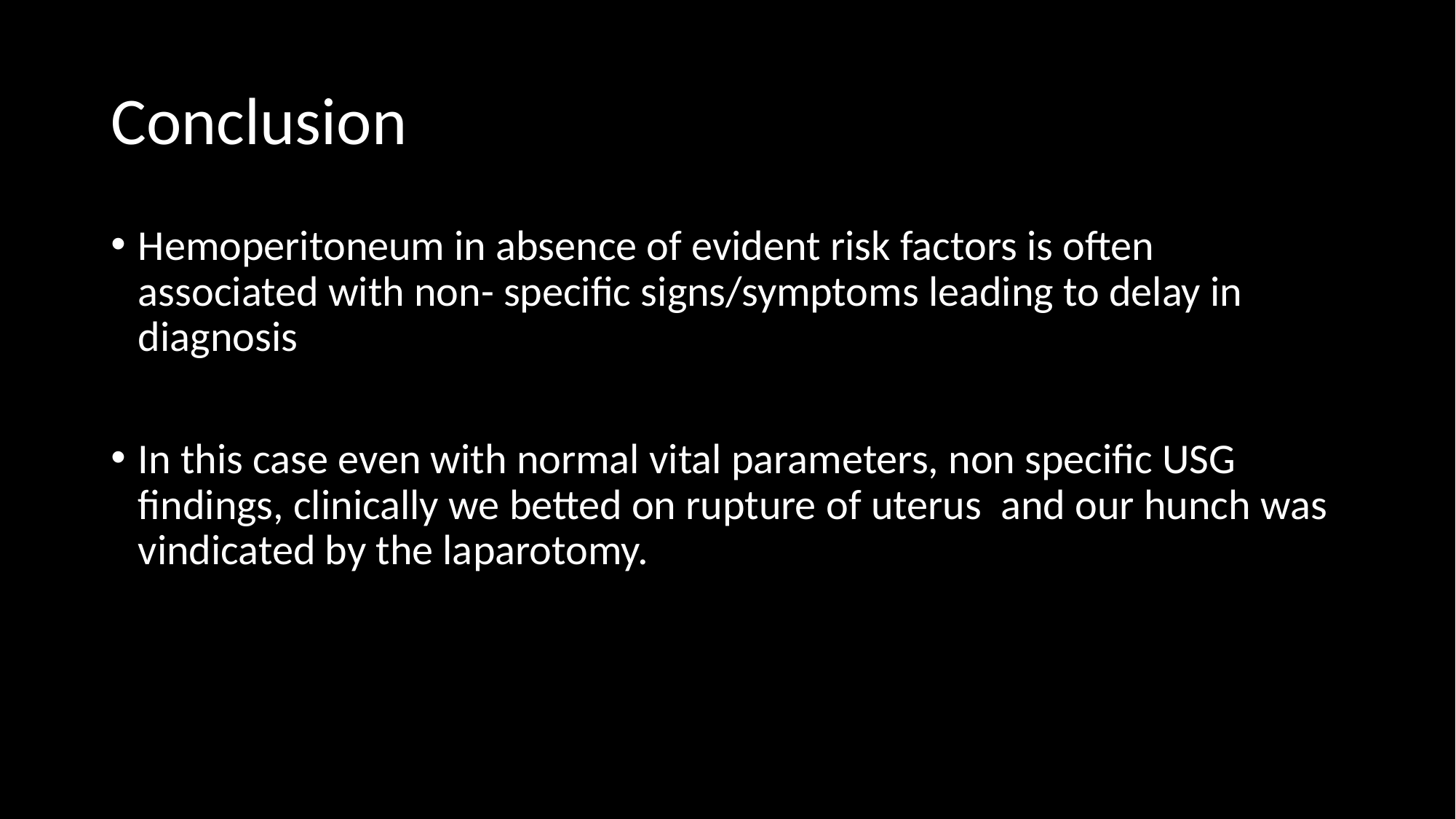

# Conclusion
Hemoperitoneum in absence of evident risk factors is often associated with non- specific signs/symptoms leading to delay in diagnosis

In this case even with normal vital parameters, non specific USG findings, clinically we betted on rupture of uterus  and our hunch was vindicated by the laparotomy.